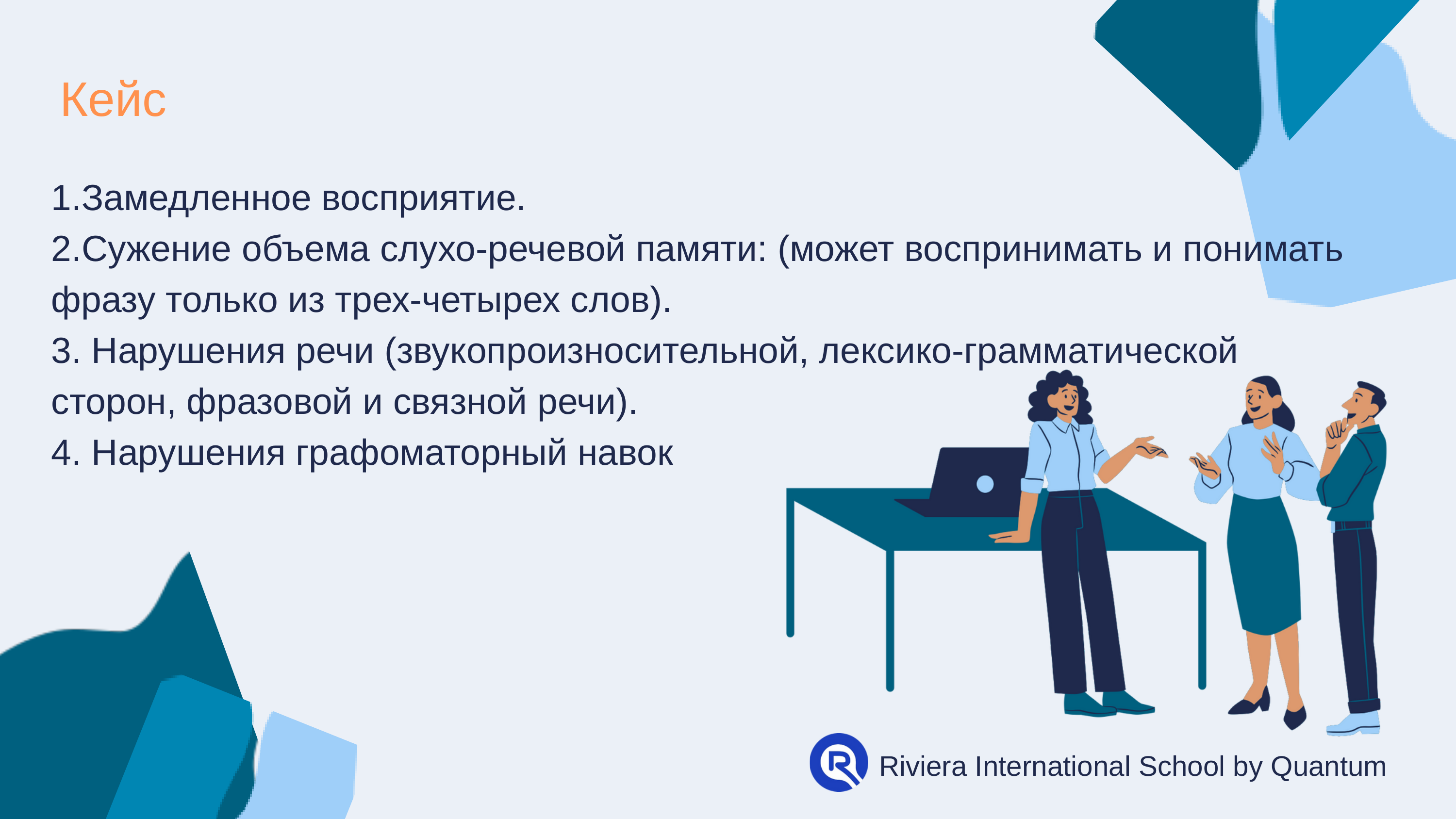

Кейс
1.Замедленное восприятие.
2.Сужение объема слухо-речевой памяти: (может воспринимать и понимать фразу только из трех-четырех слов).
3. Нарушения речи (звукопроизносительной, лексико-грамматической
сторон, фразовой и связной речи).
4. Нарушения графоматорный навок

Riviera International School by Quantum